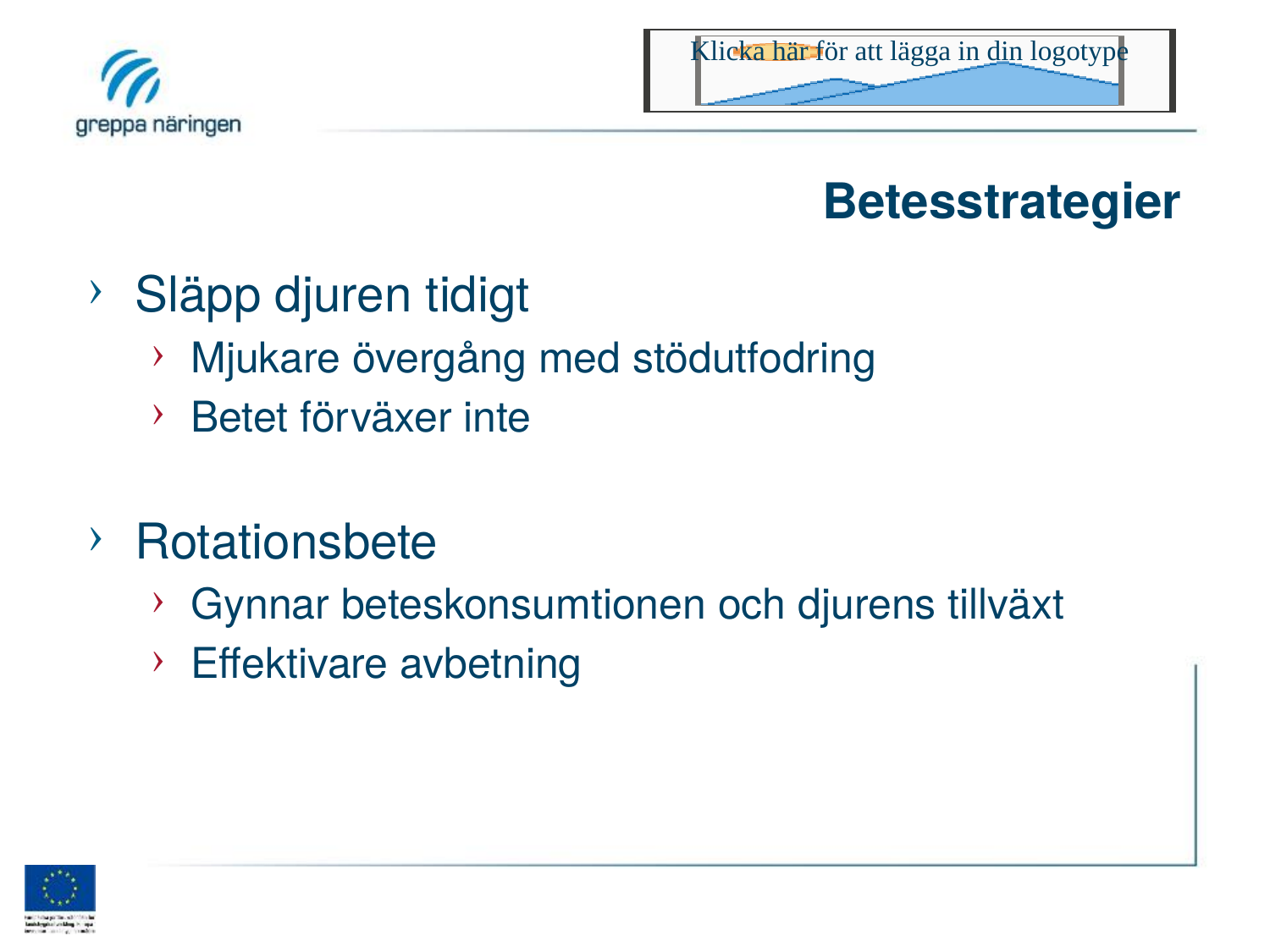

# Betesstrategier
Släpp djuren tidigt
Mjukare övergång med stödutfodring
Betet förväxer inte

Rotationsbete
Gynnar beteskonsumtionen och djurens tillväxt
Effektivare avbetning